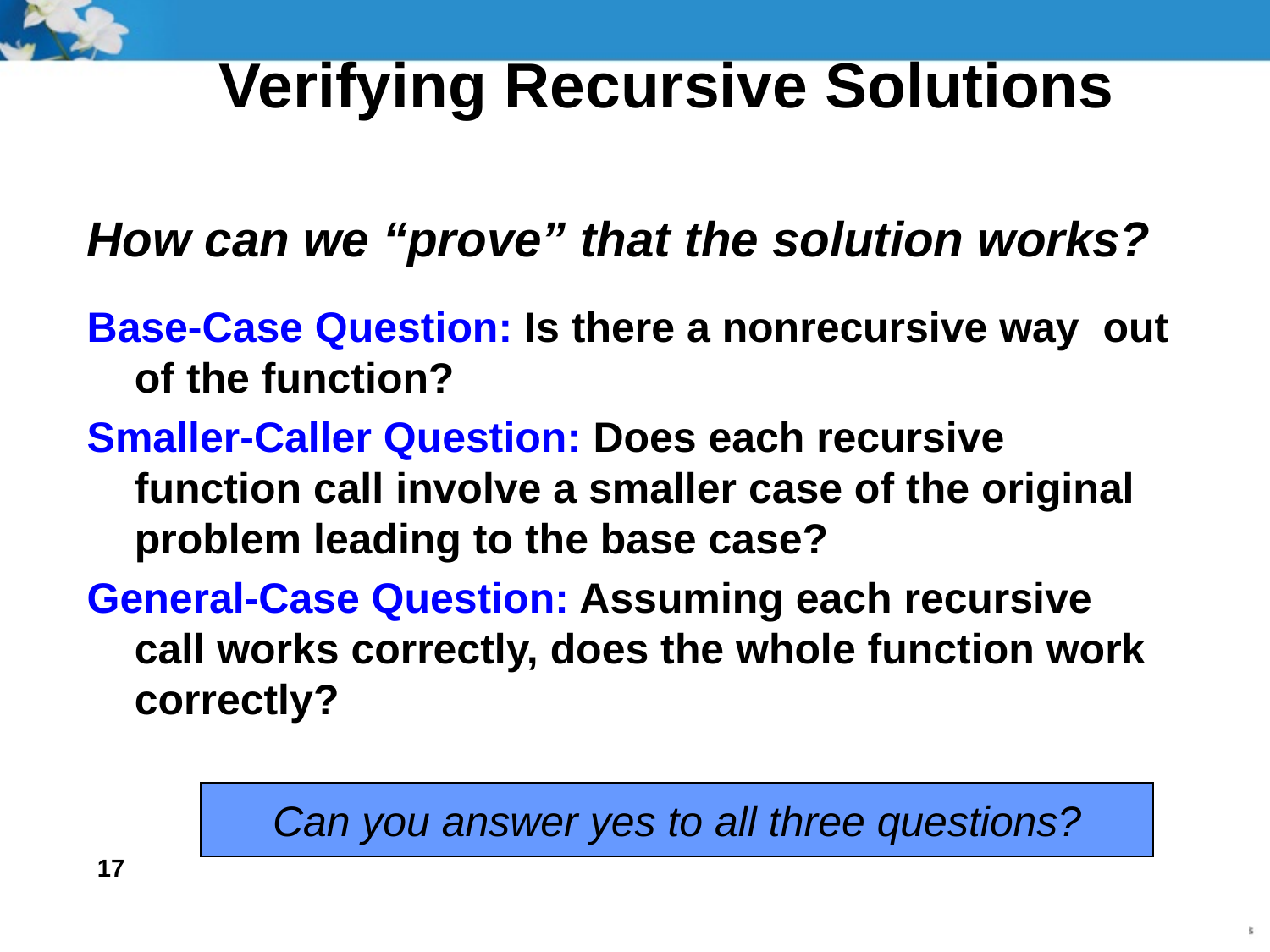

# Verifying Recursive Solutions
How can we “prove” that the solution works?

Base-Case Question: Is there a nonrecursive way  out of the function?
Smaller-Caller Question: Does each recursive function call involve a smaller case of the original problem leading to the base case?
General-Case Question: Assuming each recursive call works correctly, does the whole function work correctly?
Can you answer yes to all three questions?
17